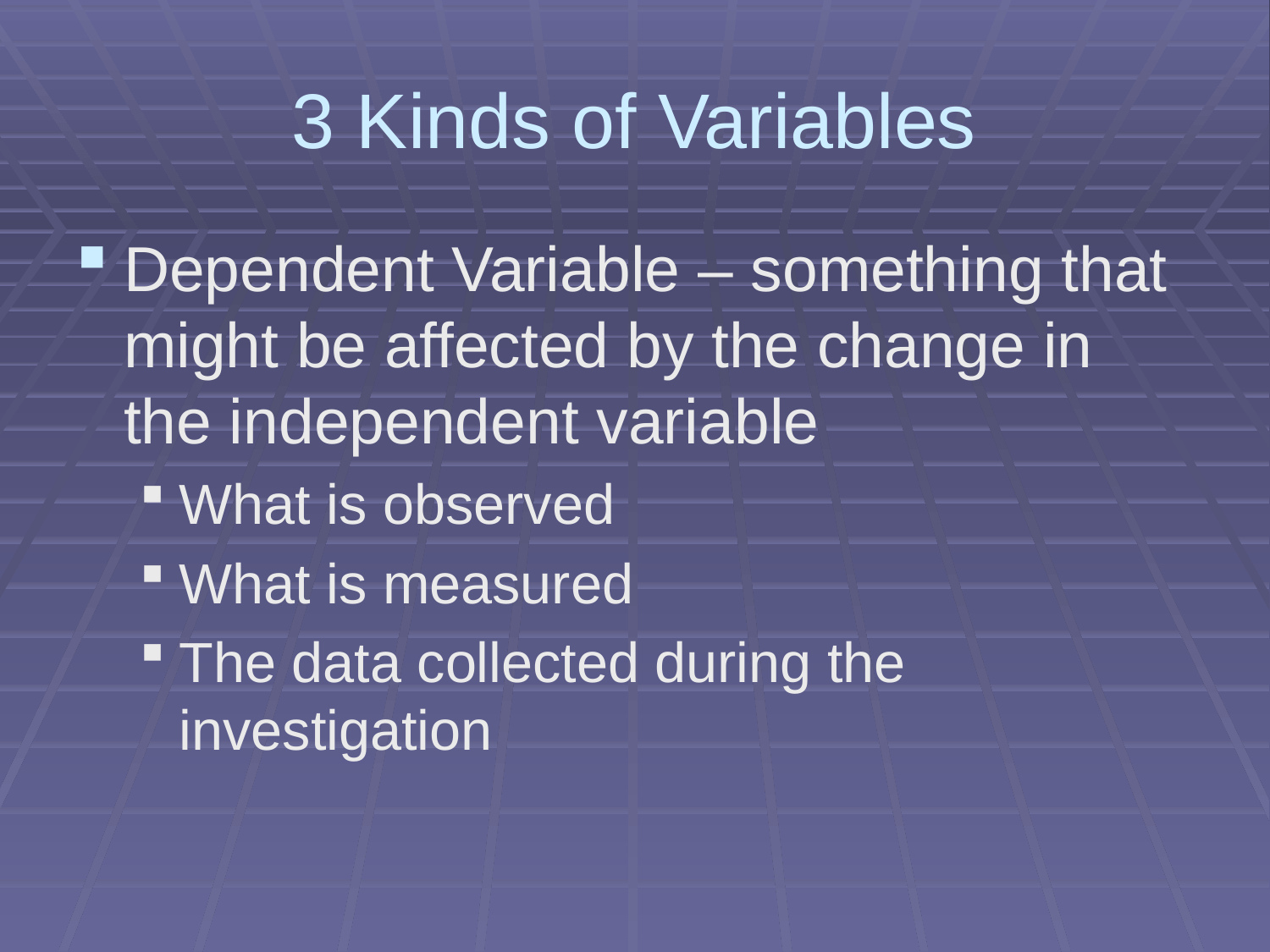

# 3 Kinds of Variables
Dependent Variable – something that might be affected by the change in the independent variable
What is observed
What is measured
The data collected during the investigation